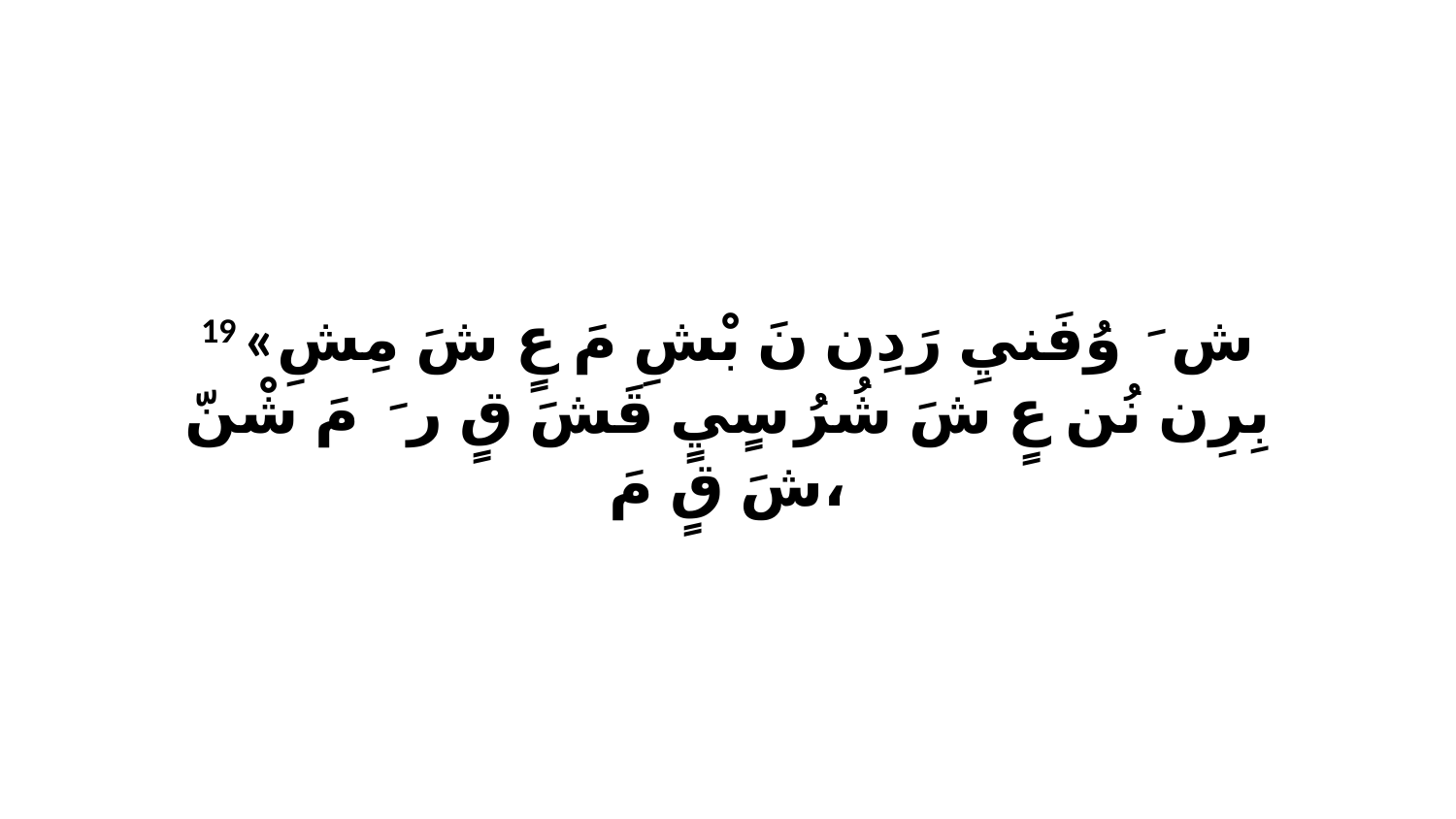

19 «شَ ﭑ وُفَنيِ رَدِن نَ بْشِ مَ عٍ شَ مِشِ بِرِن نُن عٍ شَ شُرُ سٍيٍ قَشَ قٍ رَ ﭑ مَ شْنّ شَ قٍ مَ،